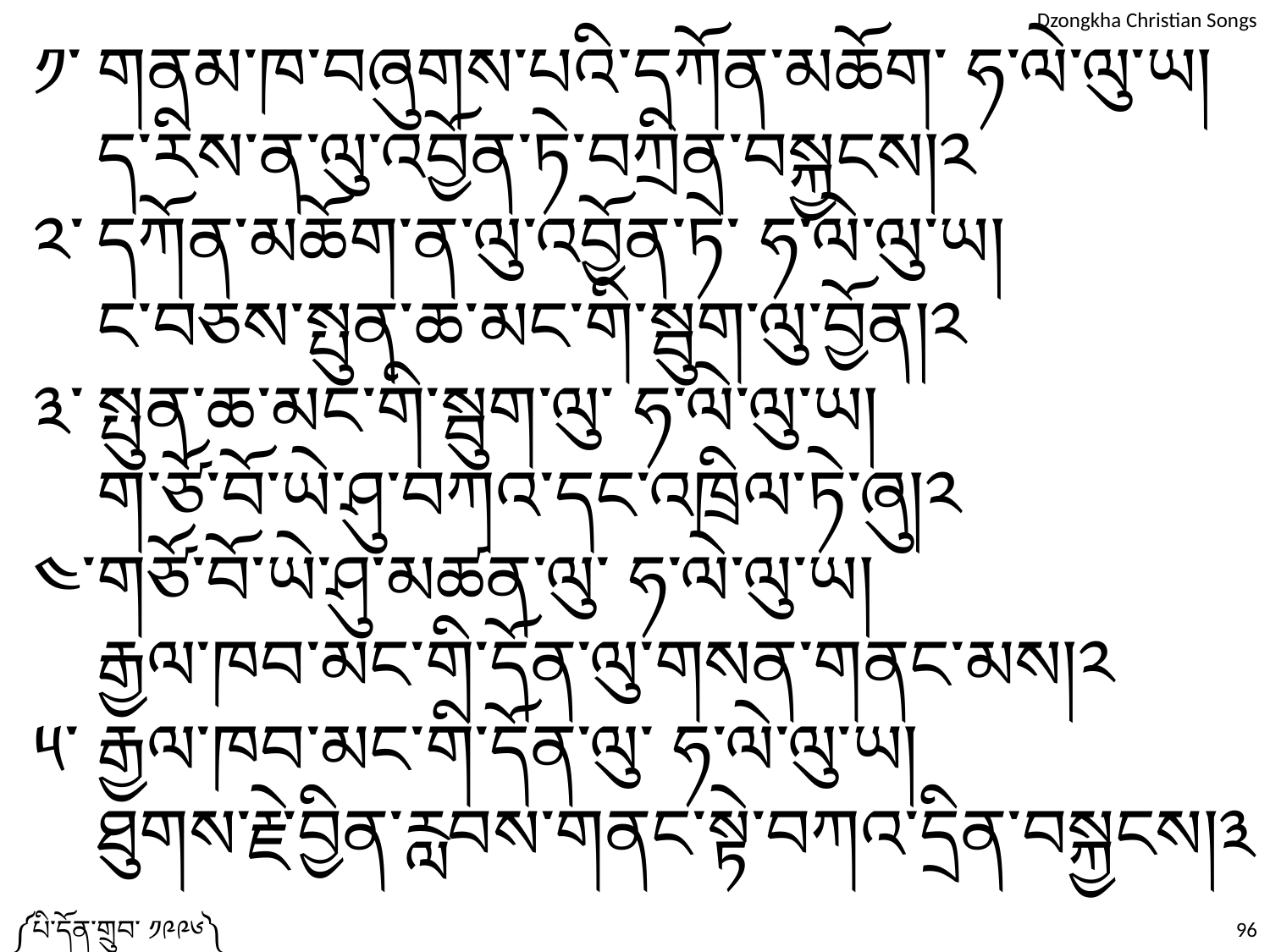

༡་	གནམ་ཁ་བཞུགས་པའི་དཀོན་མཆོག་ ཧ་ལེ་ལུ་ཡ།
	ད་རིས་ན་ལུ་འབྱོན་ཏེ་བཀྲིན་བསྐྱངས།༢
༢་	དཀོན་མཆོག་ན་ལུ་འབྱོན་ཏེ་ ཧ་ལེ་ལུ་ཡ།
	ང་བཅས་སྤུན་ཆ་མང་གི་སྦུག་ལུ་བྱོན།༢
༣་	སྤུན་ཆ་མང་གི་སྦུག་ལུ་ ཧ་ལེ་ལུ་ཡ།
	ག་ཙོ་བོ་ཡེ་ཤུ་བཀའ་དང་འཁྲིལ་ཏེ་ཞུ།༢
༤་	གཙོ་བོ་ཡེ་ཤུ་མཚན་ལུ་ ཧ་ལེ་ལུ་ཡ།
	རྒྱལ་ཁབ་མང་གི་དོན་ལུ་གསན་གནང་མས།༢
༥་	རྒྱལ་ཁབ་མང་གི་དོན་ལུ་ ཧ་ལེ་ལུ་ཡ།
	ཐུགས་རྗེ་བྱིན་རླབས་གནང་སྟེ་བཀའ་དྲིན་བསྐྱངས།༣
༼པི་དོན་གྲུབ་ ༡༩༩༦༽
96